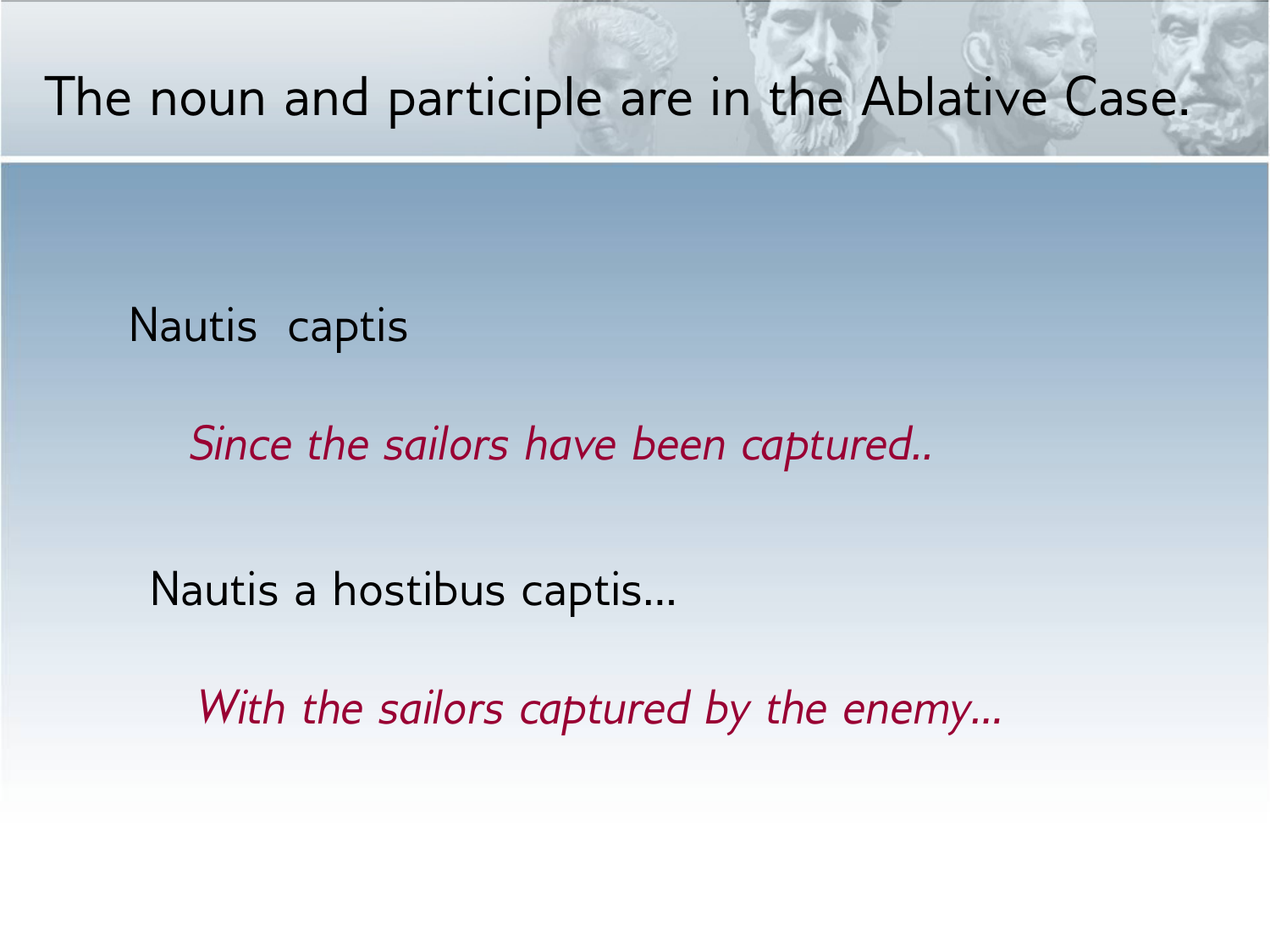

The noun and participle are in the Ablative Case.
Nautis  captis

    Since the sailors have been captured..
Nautis a hostibus captis…

   With the sailors captured by the enemy…